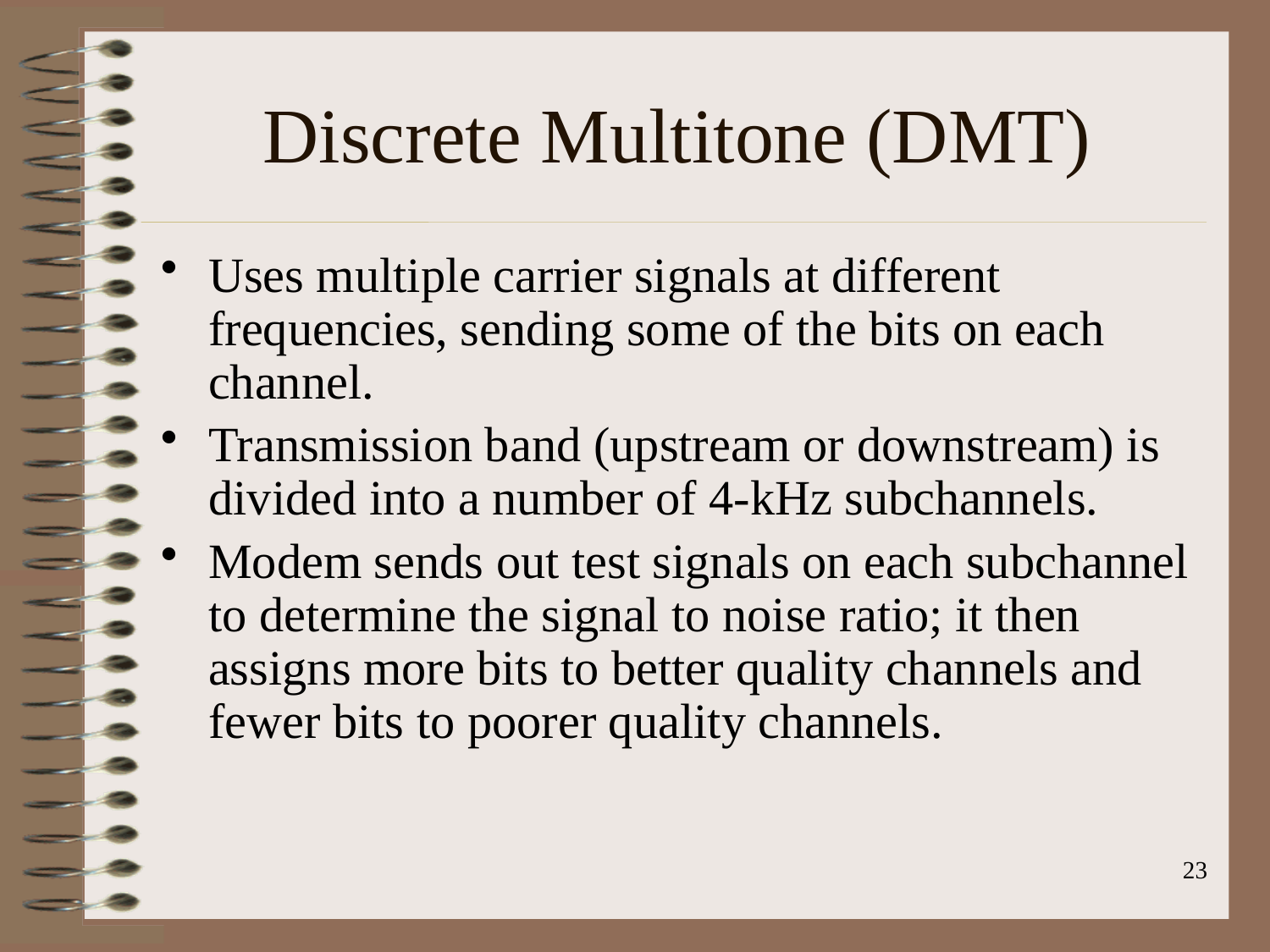

# Discrete Multitone (DMT)
Uses multiple carrier signals at different frequencies, sending some of the bits on each channel.
Transmission band (upstream or downstream) is divided into a number of 4-kHz subchannels.
Modem sends out test signals on each subchannel to determine the signal to noise ratio; it then assigns more bits to better quality channels and fewer bits to poorer quality channels.
23